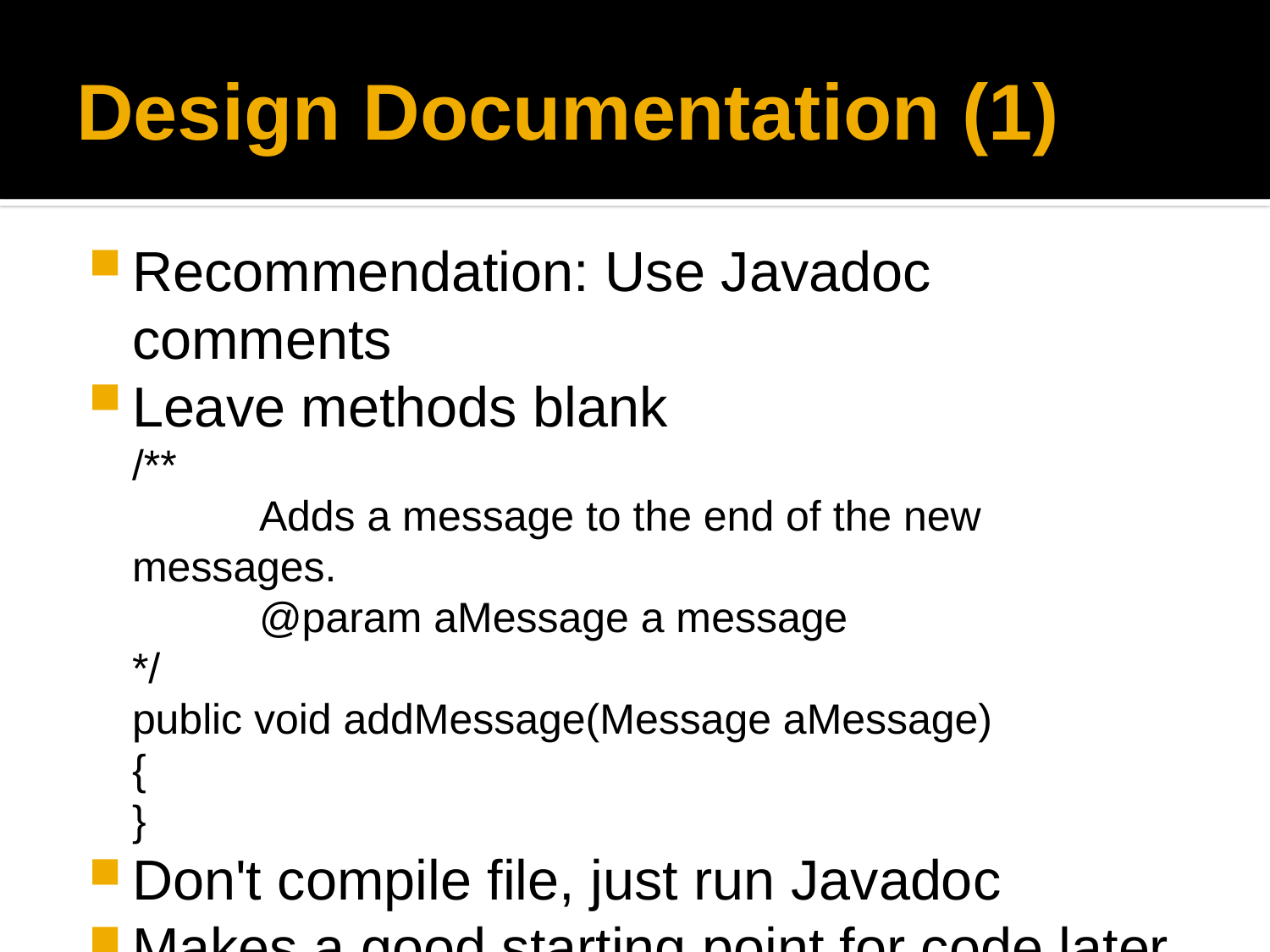

# Design Documentation (1)
Recommendation: Use Javadoc comments
Leave methods blank
/**
	Adds a message to the end of the new 	messages.
	@param aMessage a message
*/
public void addMessage(Message aMessage)
{
}
Don't compile file, just run Javadoc
Makes a good starting point for code later